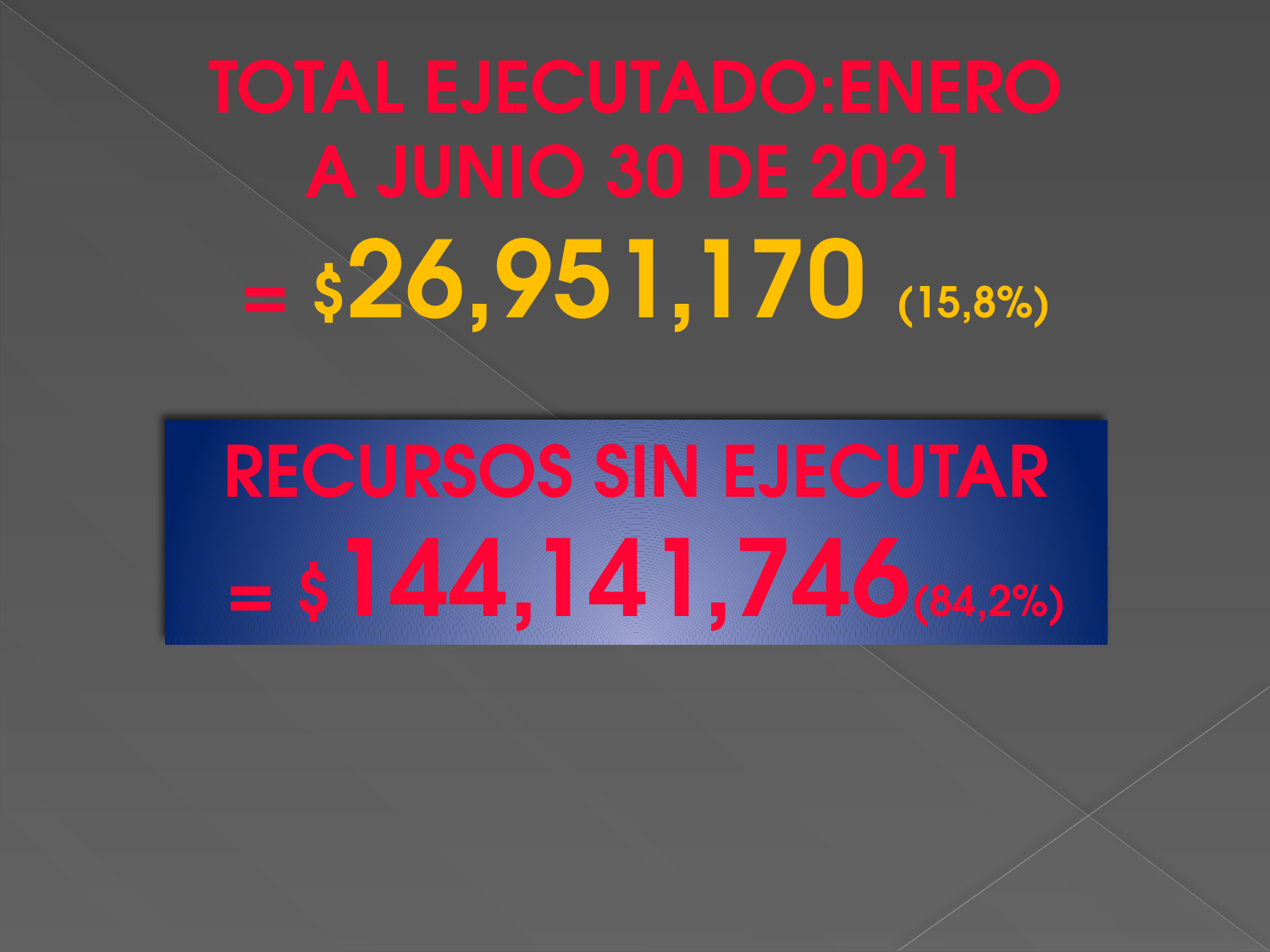

TOTAL EJECUTADO:ENERO A JUNIO 30 DE 2021
 = $26,951,170 (15,8%)
RECURSOS SIN EJECUTAR
 = $144,141,746(84,2%)